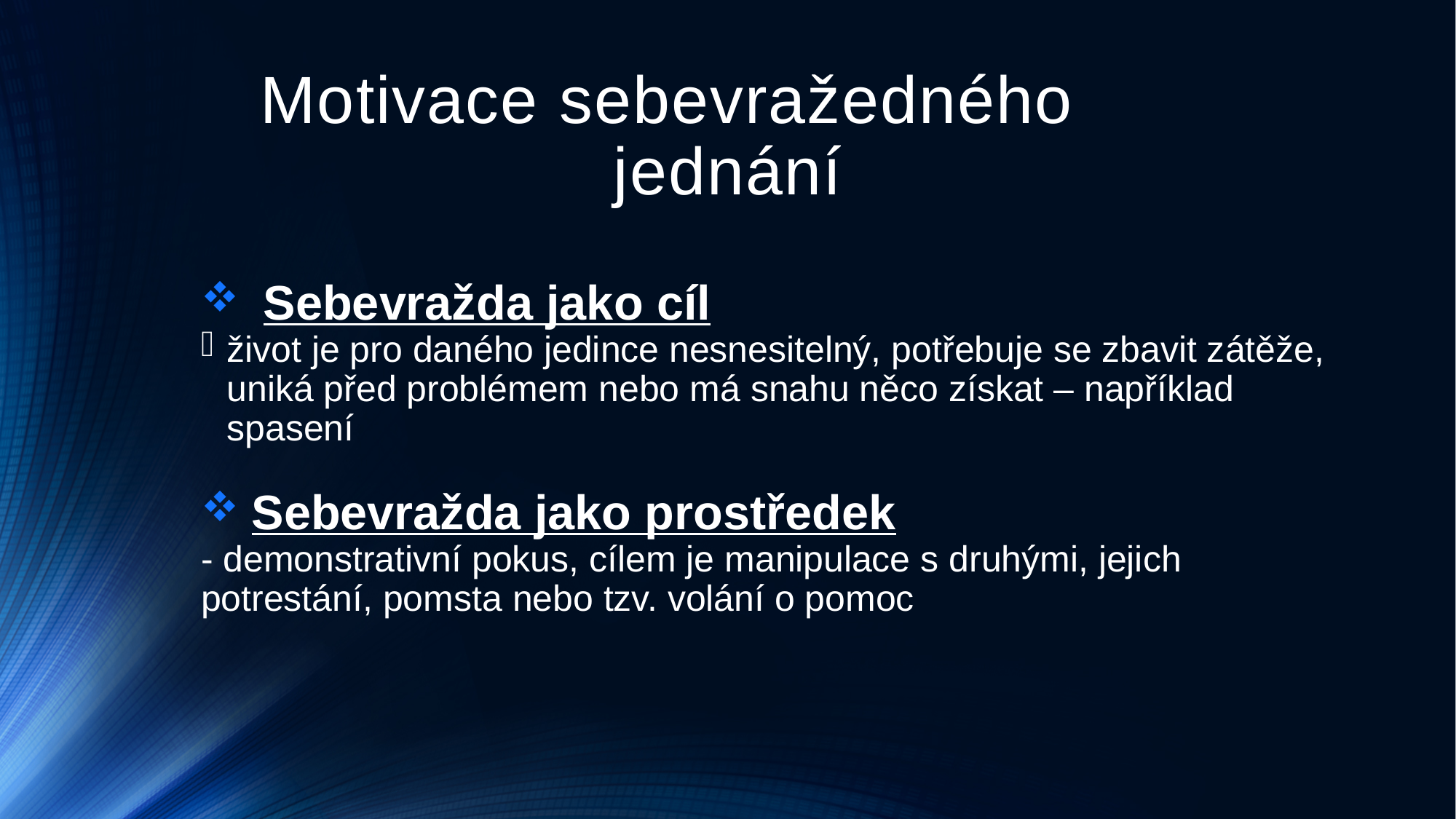

# Motivace sebevražedného       jednání
  Sebevražda jako cíl
život je pro daného jedince nesnesitelný, potřebuje se zbavit zátěže, uniká před problémem nebo má snahu něco získat – například spasení

 Sebevražda jako prostředek
- demonstrativní pokus, cílem je manipulace s druhými, jejich potrestání, pomsta nebo tzv. volání o pomoc